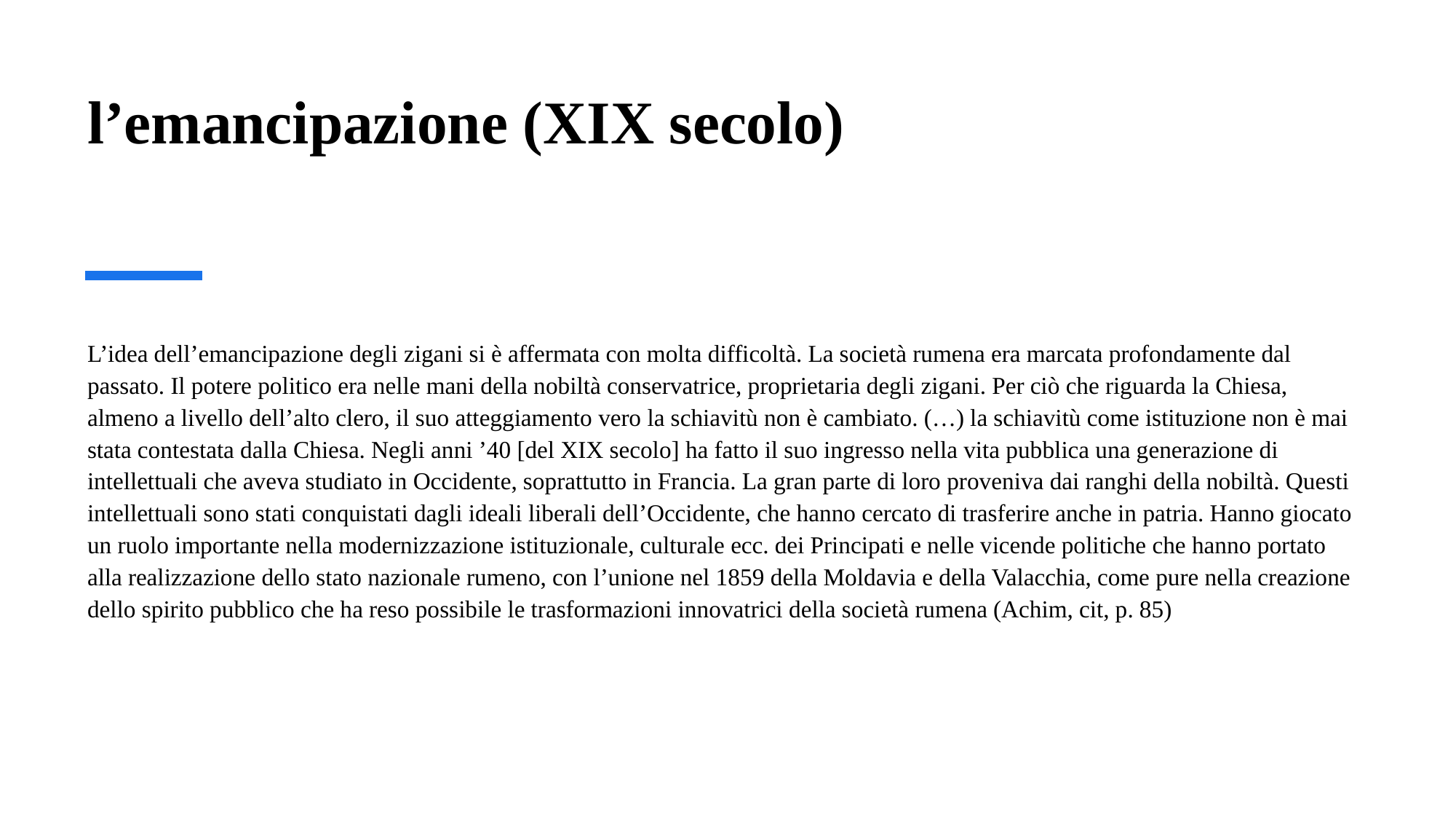

# l’emancipazione (XIX secolo)
L’idea dell’emancipazione degli zigani si è affermata con molta difficoltà. La società rumena era marcata profondamente dal passato. Il potere politico era nelle mani della nobiltà conservatrice, proprietaria degli zigani. Per ciò che riguarda la Chiesa, almeno a livello dell’alto clero, il suo atteggiamento vero la schiavitù non è cambiato. (…) la schiavitù come istituzione non è mai stata contestata dalla Chiesa. Negli anni ’40 [del XIX secolo] ha fatto il suo ingresso nella vita pubblica una generazione di intellettuali che aveva studiato in Occidente, soprattutto in Francia. La gran parte di loro proveniva dai ranghi della nobiltà. Questi intellettuali sono stati conquistati dagli ideali liberali dell’Occidente, che hanno cercato di trasferire anche in patria. Hanno giocato un ruolo importante nella modernizzazione istituzionale, culturale ecc. dei Principati e nelle vicende politiche che hanno portato alla realizzazione dello stato nazionale rumeno, con l’unione nel 1859 della Moldavia e della Valacchia, come pure nella creazione dello spirito pubblico che ha reso possibile le trasformazioni innovatrici della società rumena (Achim, cit, p. 85)